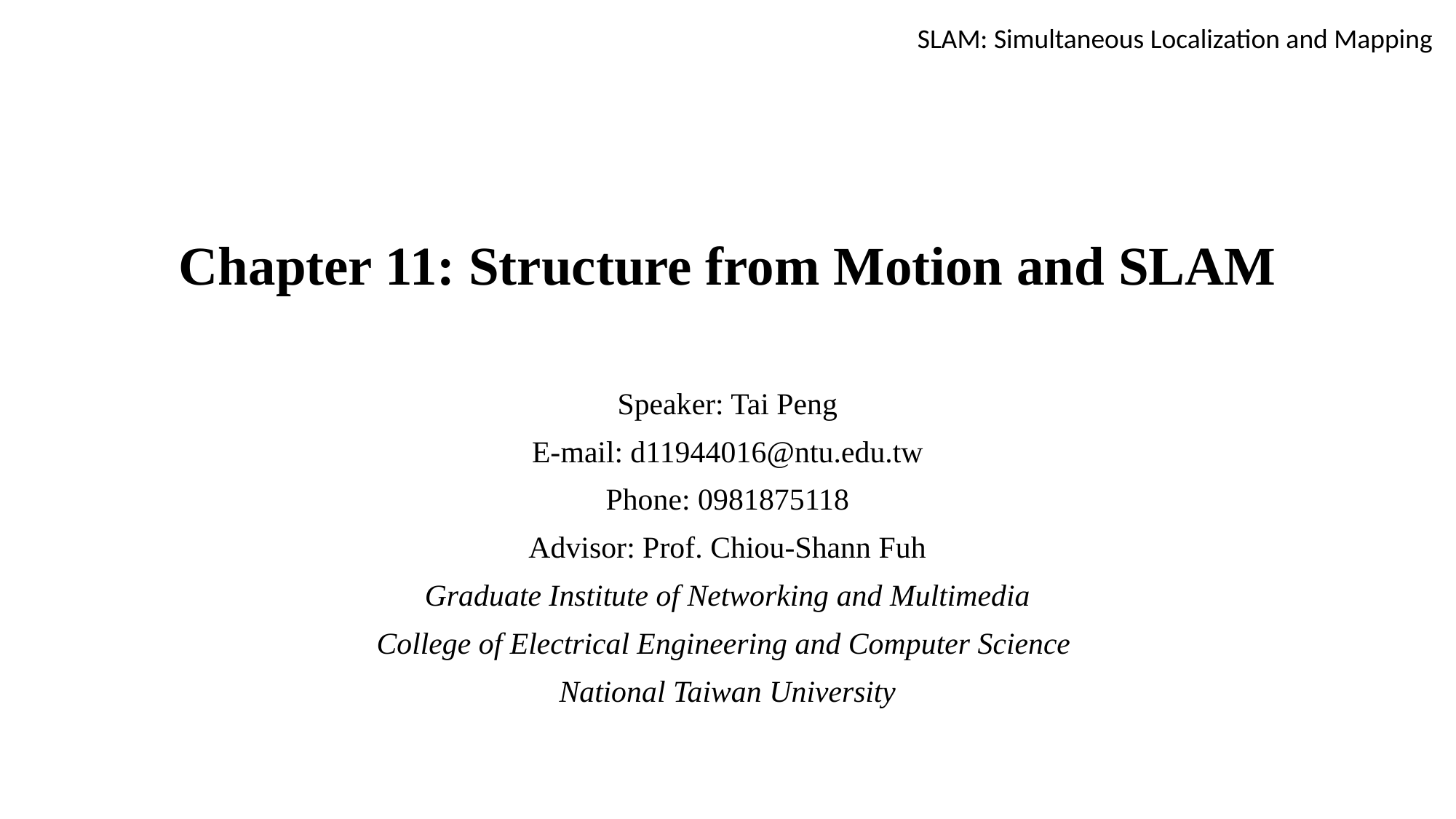

SLAM: Simultaneous Localization and Mapping
# Chapter 11: Structure from Motion and SLAM
Speaker: Tai Peng
E-mail: d11944016@ntu.edu.tw
Phone: 0981875118
Advisor: Prof. Chiou-Shann Fuh
Graduate Institute of Networking and Multimedia
College of Electrical Engineering and Computer Science
National Taiwan University